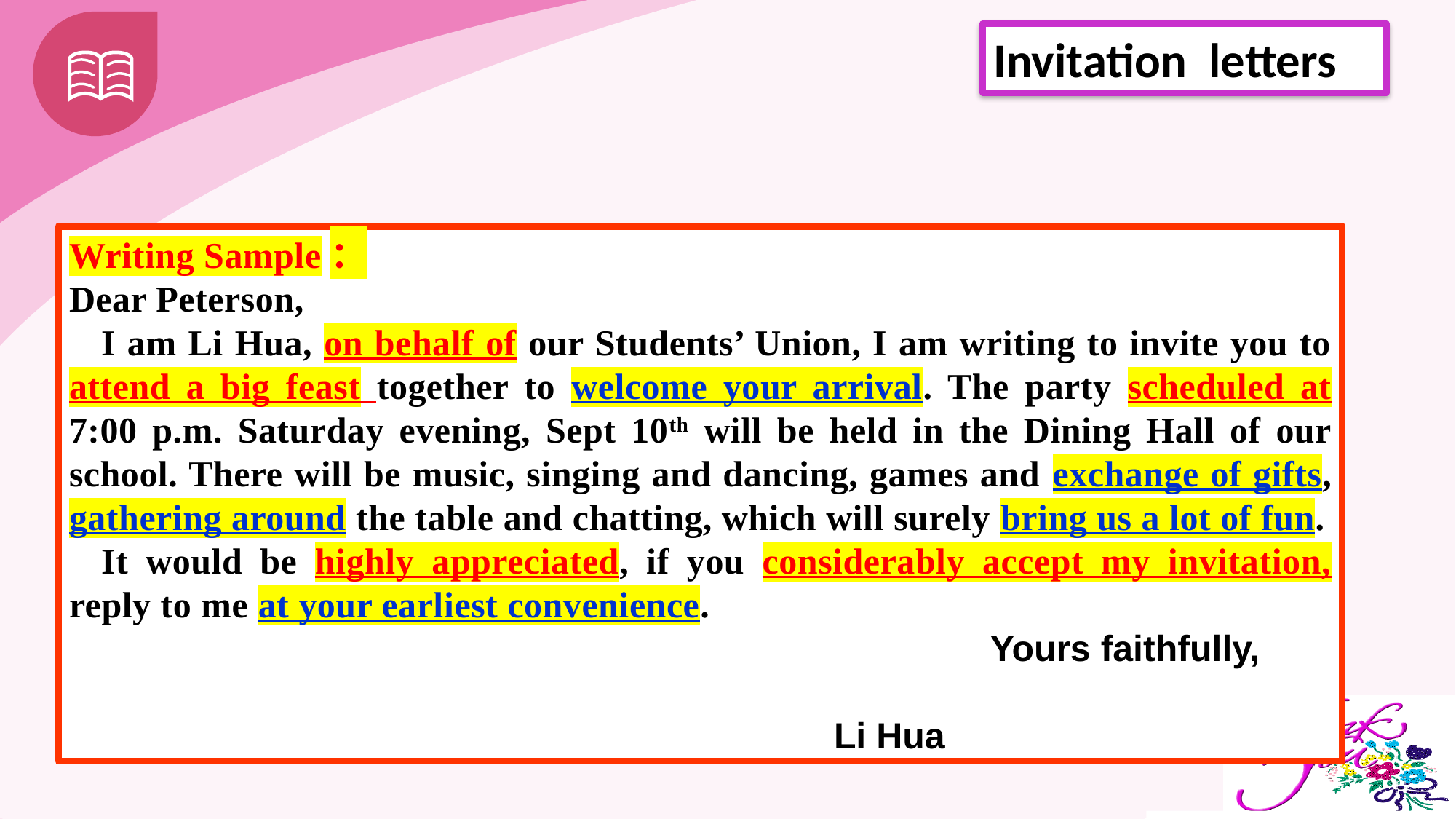

Writing Sample：
Dear Peterson,
I am Li Hua, on behalf of our Students’ Union, I am writing to invite you to attend a big feast together to welcome your arrival. The party scheduled at 7:00 p.m. Saturday evening, Sept 10th will be held in the Dining Hall of our school. There will be music, singing and dancing, games and exchange of gifts, gathering around the table and chatting, which will surely bring us a lot of fun.
It would be highly appreciated, if you considerably accept my invitation, reply to me at your earliest convenience.
                              Yours faithfully,                                                        			     Li Hua